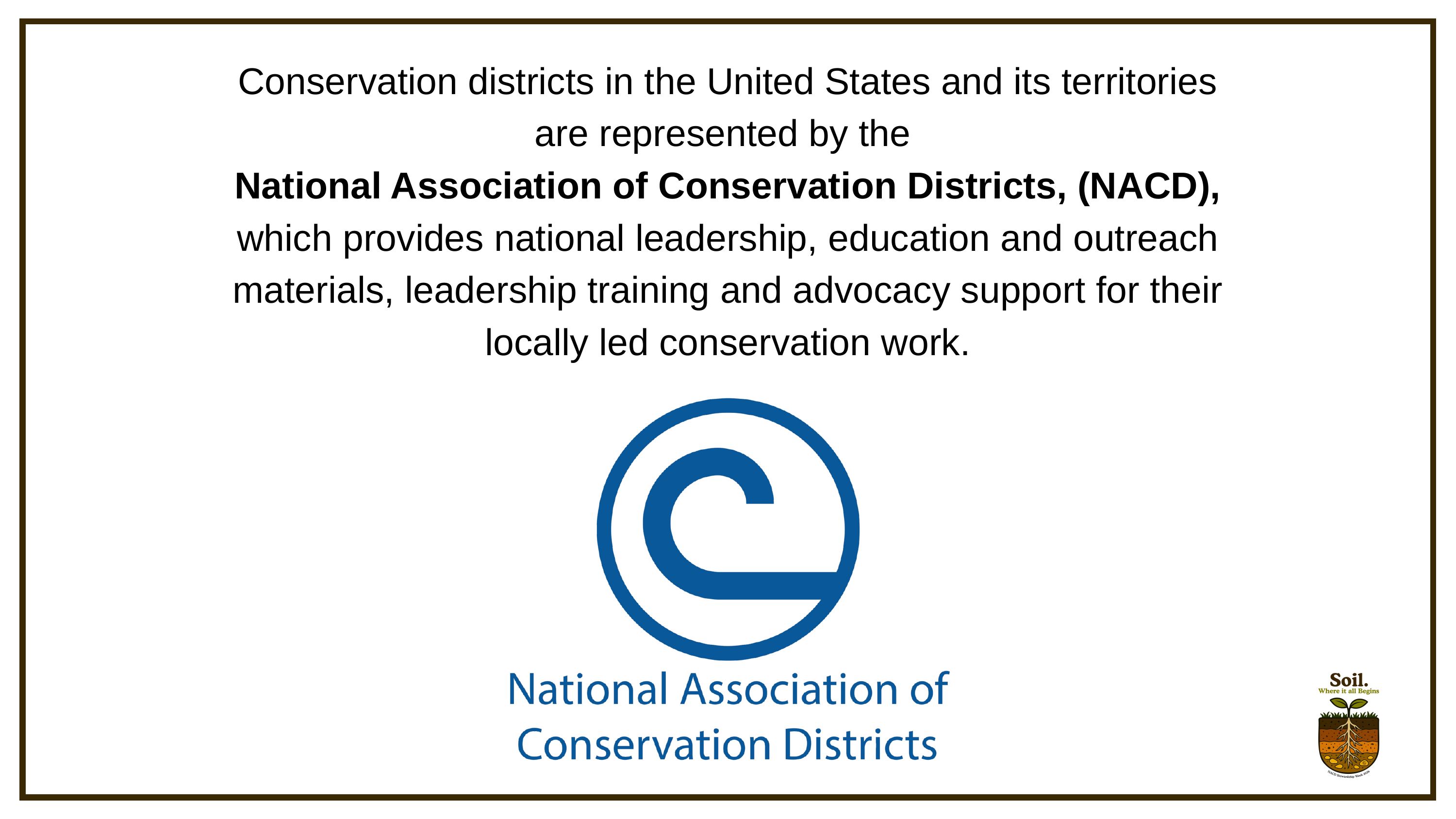

Conservation districts in the United States and its territories are represented by the
National Association of Conservation Districts, (NACD), which provides national leadership, education and outreach materials, leadership training and advocacy support for their locally led conservation work.